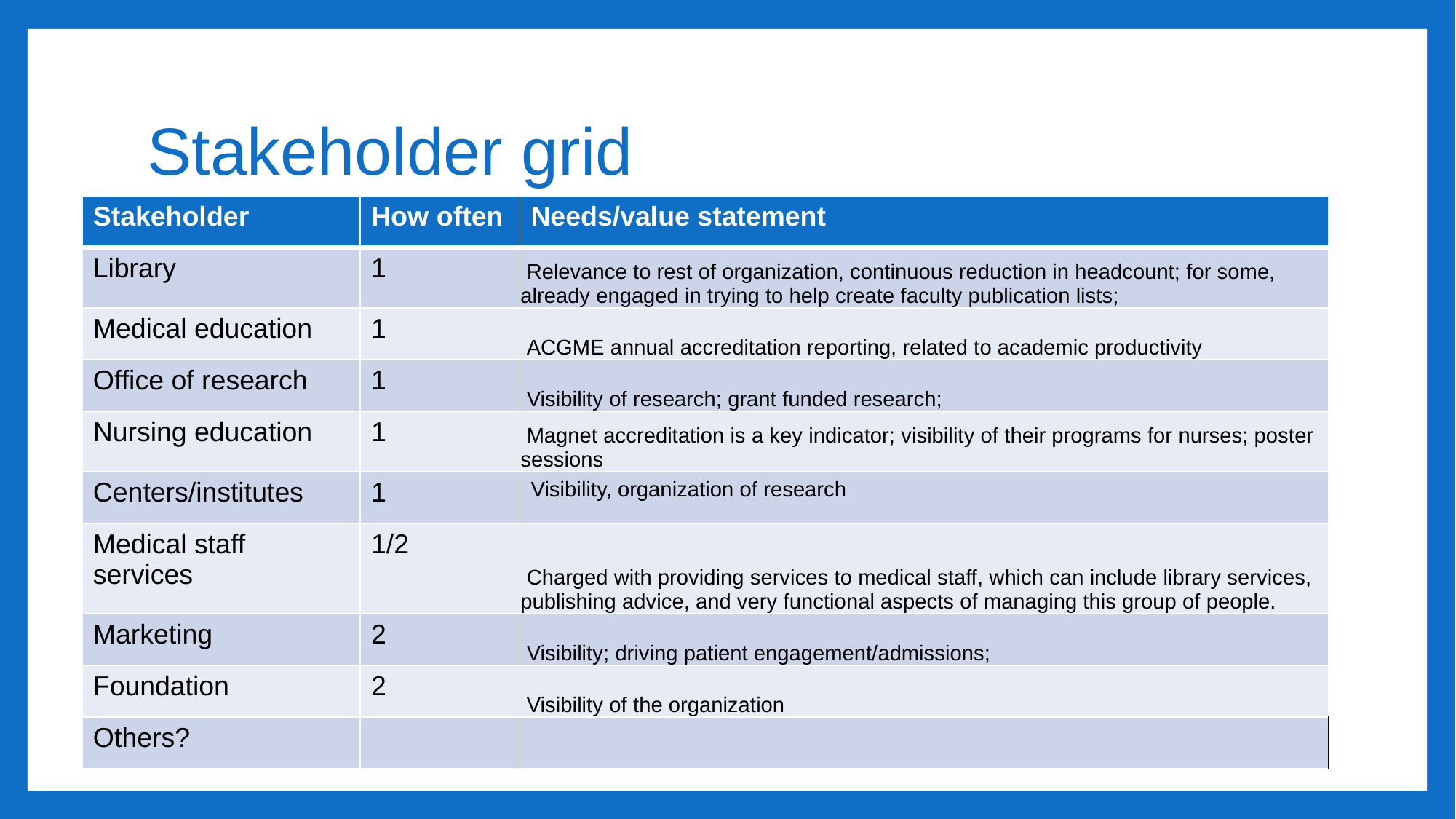

# Stakeholder grid
| Stakeholder | How often | Needs/value statement |
| --- | --- | --- |
| Library | 1 | Relevance to rest of organization, continuous reduction in headcount; for some, already engaged in trying to help create faculty publication lists; |
| Medical education | 1 | ACGME annual accreditation reporting, related to academic productivity |
| Office of research | 1 | Visibility of research; grant funded research; |
| Nursing education | 1 | Magnet accreditation is a key indicator; visibility of their programs for nurses; poster sessions |
| Centers/institutes | 1 | Visibility, organization of research |
| Medical staff services | 1/2 | Charged with providing services to medical staff, which can include library services, publishing advice, and very functional aspects of managing this group of people. |
| Marketing | 2 | Visibility; driving patient engagement/admissions; |
| Foundation | 2 | Visibility of the organization |
| Others? |  |  |